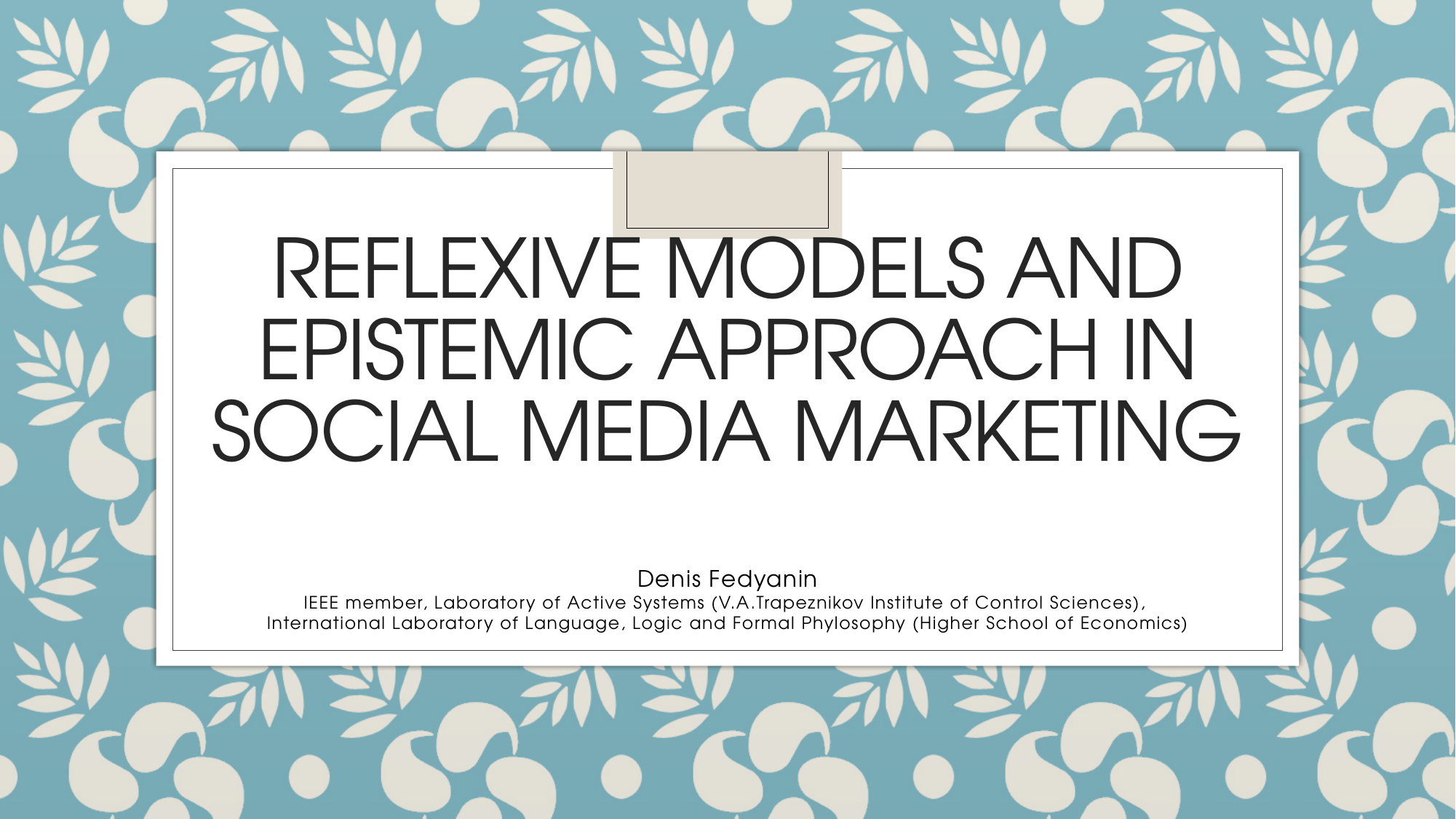

# REFLEXIVE MODELS AND EPISTEMIC APPROACH IN SOCIAL MEDIA MARKETING
Denis Fedyanin
IEEE member, Laboratory of Active Systems (V.A.Trapeznikov Institute of Control Sciences),
International Laboratory of Language, Logic and Formal Phylosophy (Higher School of Economics)